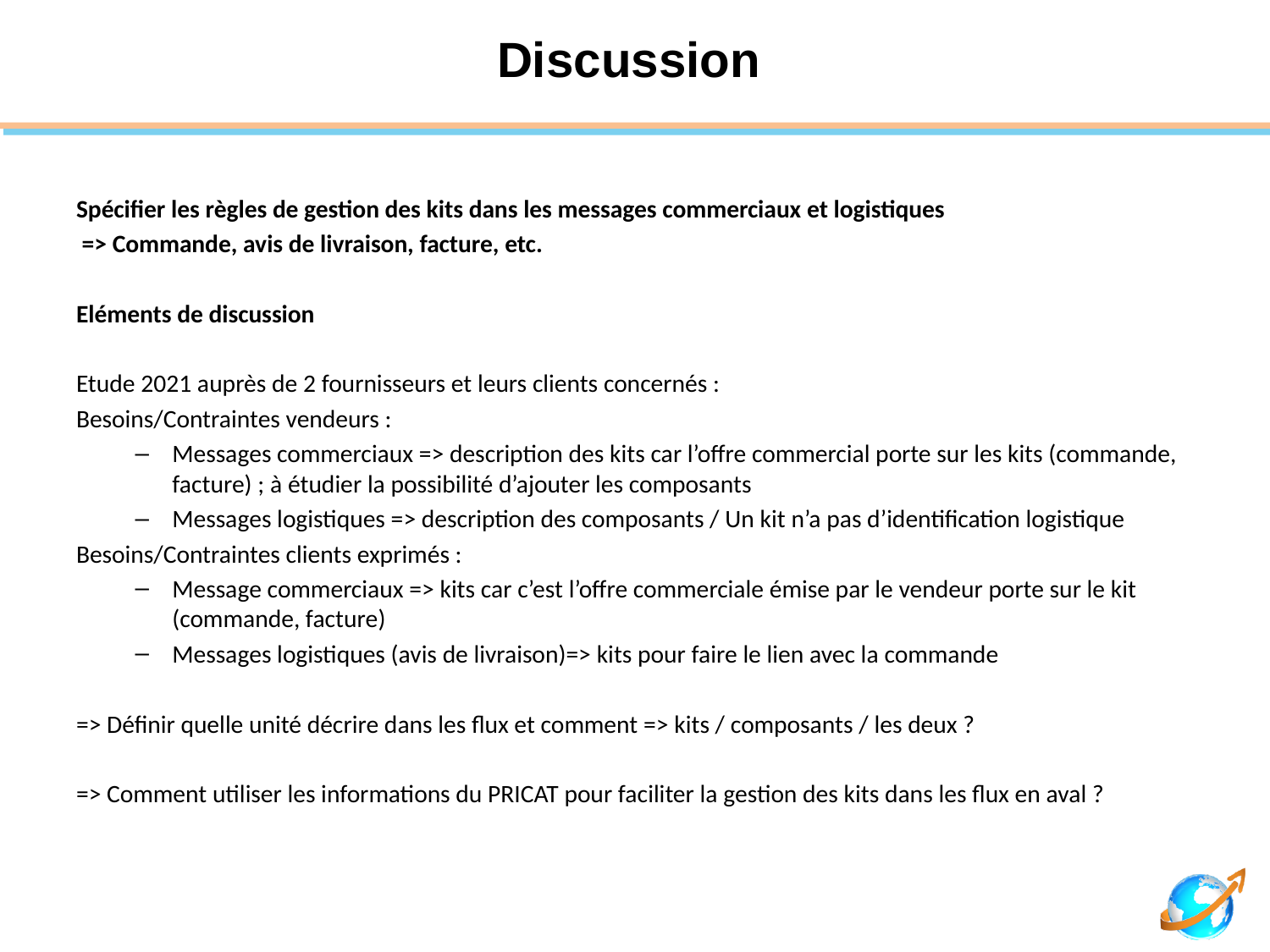

# Discussion
Spécifier les règles de gestion des kits dans les messages commerciaux et logistiques
 => Commande, avis de livraison, facture, etc.

Eléments de discussion

Etude 2021 auprès de 2 fournisseurs et leurs clients concernés :
Besoins/Contraintes vendeurs :
Messages commerciaux => description des kits car l’offre commercial porte sur les kits (commande, facture) ; à étudier la possibilité d’ajouter les composants
Messages logistiques => description des composants / Un kit n’a pas d’identification logistique
Besoins/Contraintes clients exprimés :
Message commerciaux => kits car c’est l’offre commerciale émise par le vendeur porte sur le kit (commande, facture)
Messages logistiques (avis de livraison)=> kits pour faire le lien avec la commande

=> Définir quelle unité décrire dans les flux et comment => kits / composants / les deux ?

=> Comment utiliser les informations du PRICAT pour faciliter la gestion des kits dans les flux en aval ?